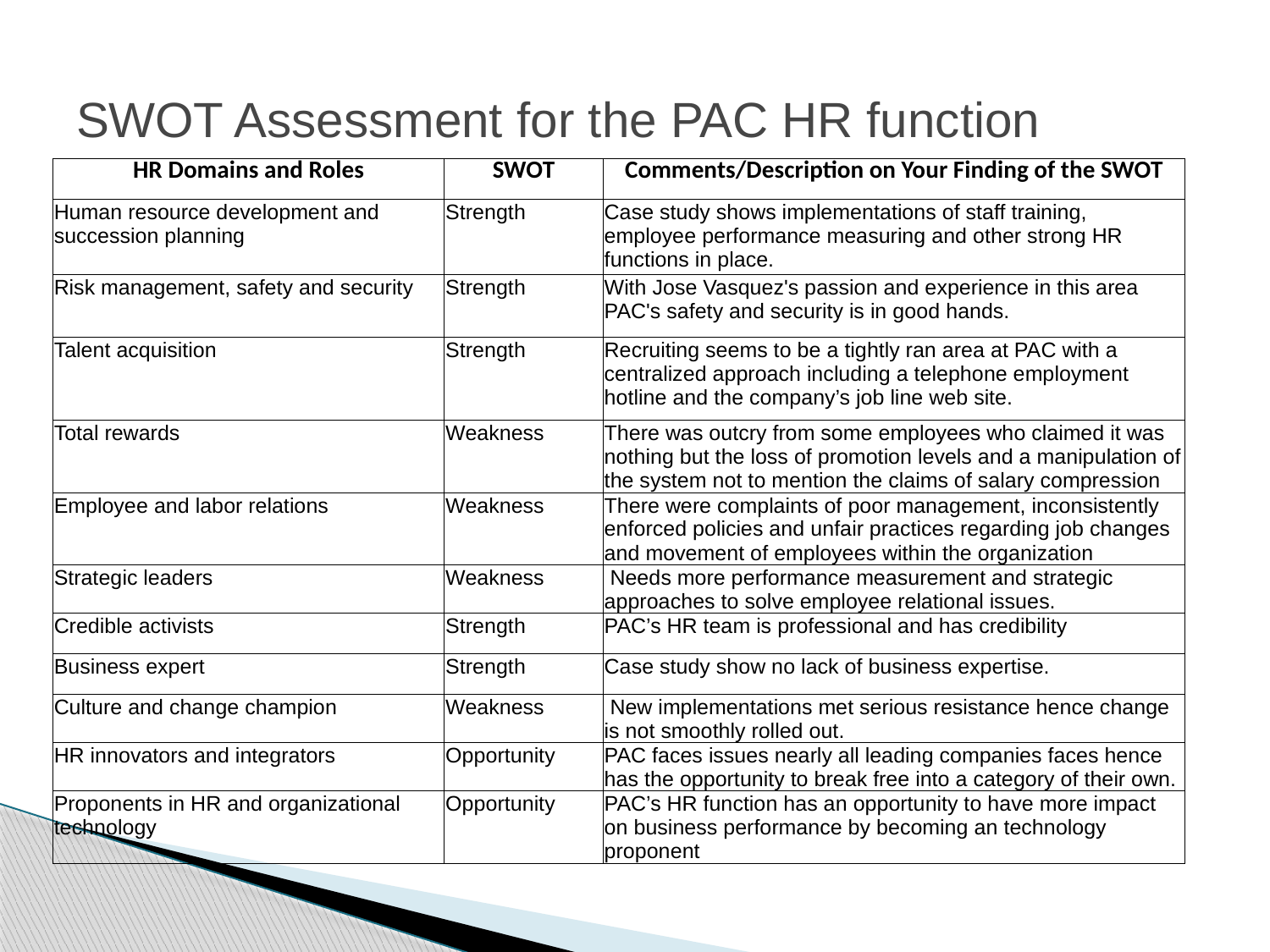

# SWOT Assessment for the PAC HR function
| HR Domains and Roles | SWOT | Comments/Description on Your Finding of the SWOT |
| --- | --- | --- |
| Human resource development and succession planning | Strength | Case study shows implementations of staff training, employee performance measuring and other strong HR functions in place. |
| Risk management, safety and security | Strength | With Jose Vasquez's passion and experience in this area PAC's safety and security is in good hands. |
| Talent acquisition | Strength | Recruiting seems to be a tightly ran area at PAC with a centralized approach including a telephone employment hotline and the company’s job line web site. |
| Total rewards | Weakness | There was outcry from some employees who claimed it was nothing but the loss of promotion levels and a manipulation of the system not to mention the claims of salary compression |
| Employee and labor relations | Weakness | There were complaints of poor management, inconsistently enforced policies and unfair practices regarding job changes and movement of employees within the organization |
| Strategic leaders | Weakness | Needs more performance measurement and strategic approaches to solve employee relational issues. |
| Credible activists | Strength | PAC’s HR team is professional and has credibility |
| Business expert | Strength | Case study show no lack of business expertise. |
| Culture and change champion | Weakness | New implementations met serious resistance hence change is not smoothly rolled out. |
| HR innovators and integrators | Opportunity | PAC faces issues nearly all leading companies faces hence has the opportunity to break free into a category of their own. |
| Proponents in HR and organizational technology | Opportunity | PAC’s HR function has an opportunity to have more impact on business performance by becoming an technology proponent |